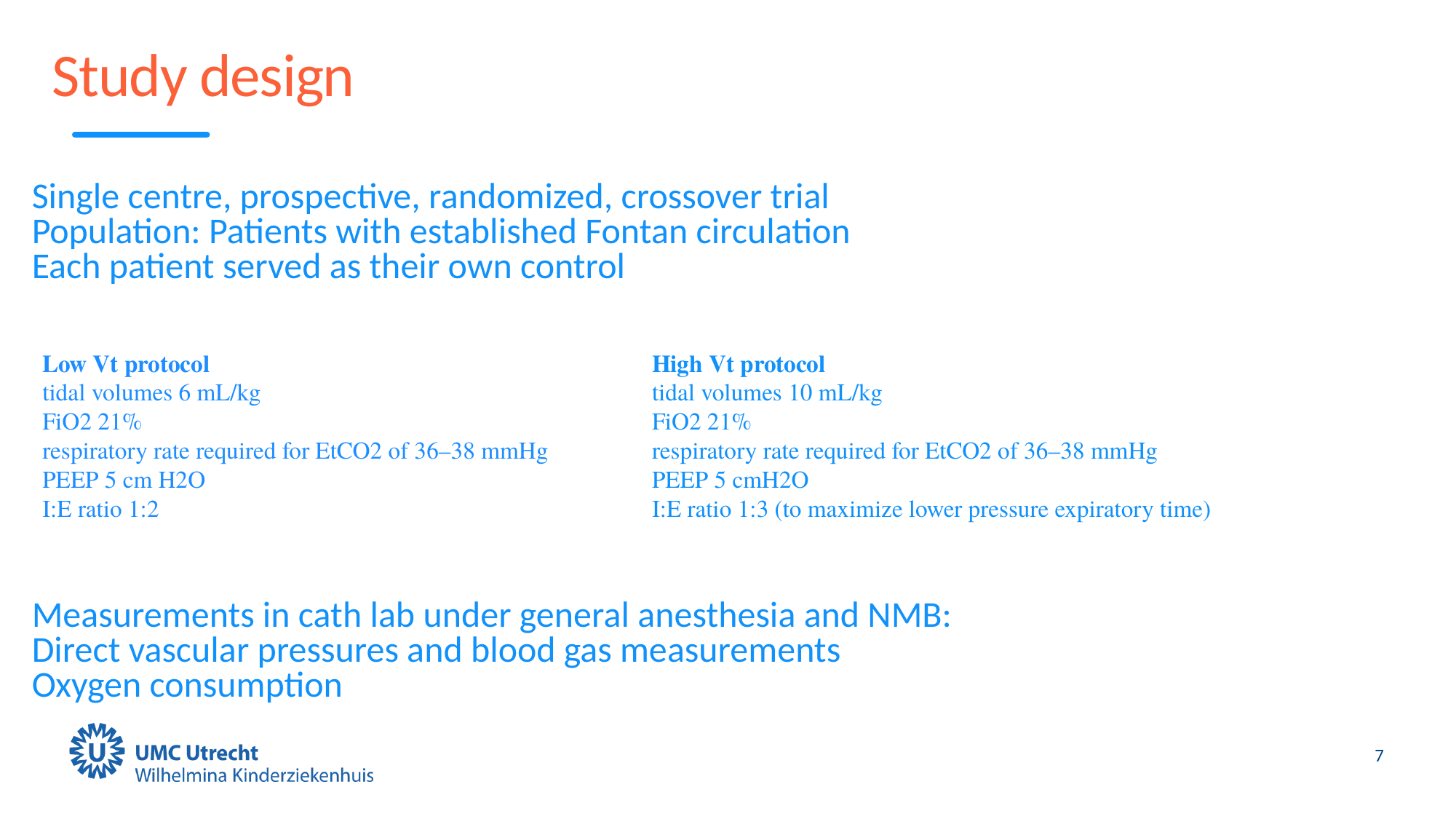

# Study design

Single centre, prospective, randomized, crossover trial
Population: Patients with established Fontan circulation
Each patient served as their own control

Measurements in cath lab under general anesthesia and NMB:
Direct vascular pressures and blood gas measurements
Oxygen consumption

Low Vt protocol
tidal volumes 6 mL/kg
FiO2 21%
respiratory rate required for EtCO2 of 36–38 mmHg
PEEP 5 cm H2O
I:E ratio 1:2
High Vt protocol
tidal volumes 10 mL/kg
FiO2 21%
respiratory rate required for EtCO2 of 36–38 mmHg
PEEP 5 cmH2O
I:E ratio 1:3 (to maximize lower pressure expiratory time)

7